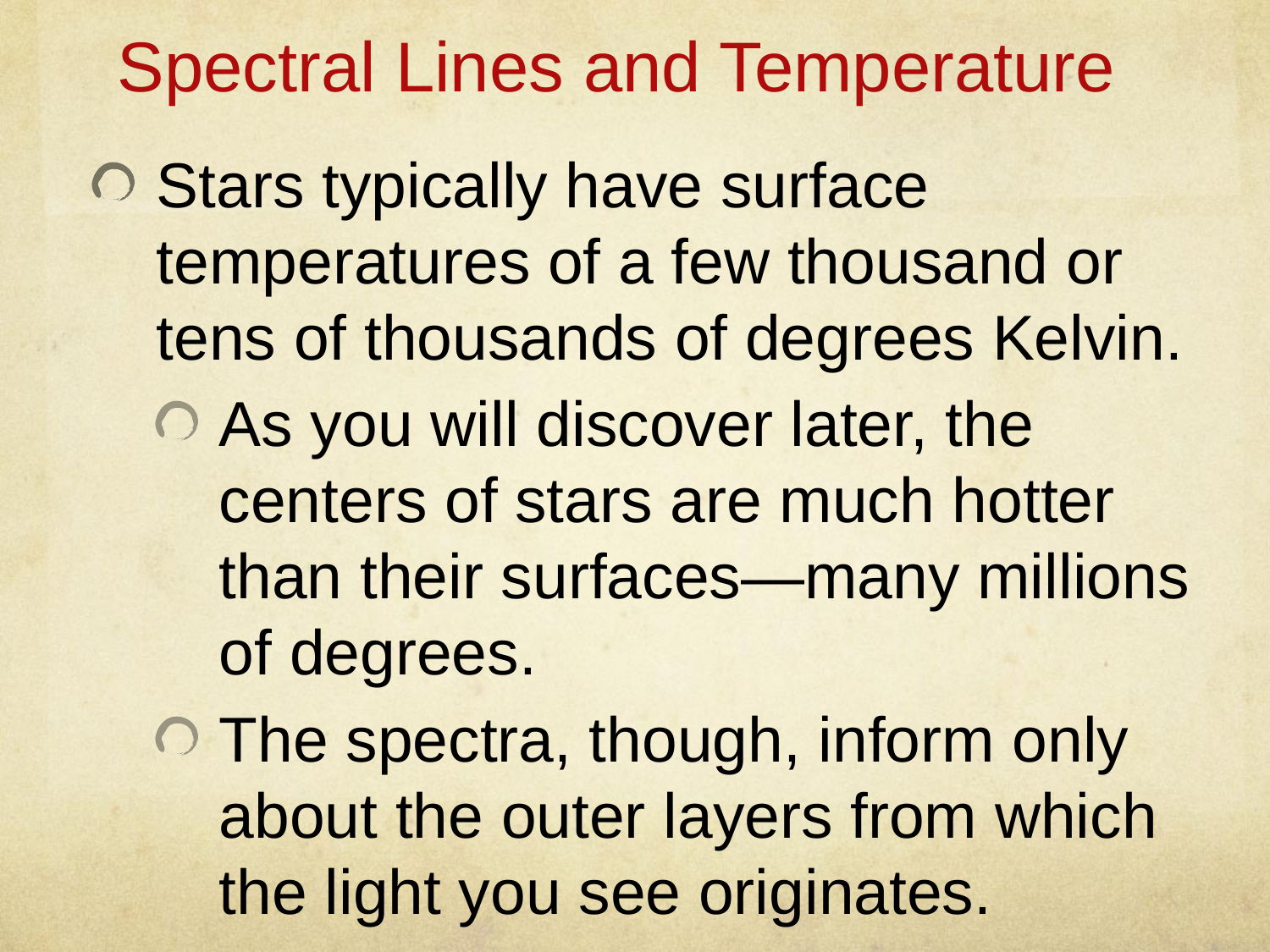

Spectral Lines and Temperature
Stars typically have surface temperatures of a few thousand or tens of thousands of degrees Kelvin.
As you will discover later, the centers of stars are much hotter than their surfaces—many millions of degrees.
The spectra, though, inform only about the outer layers from which the light you see originates.